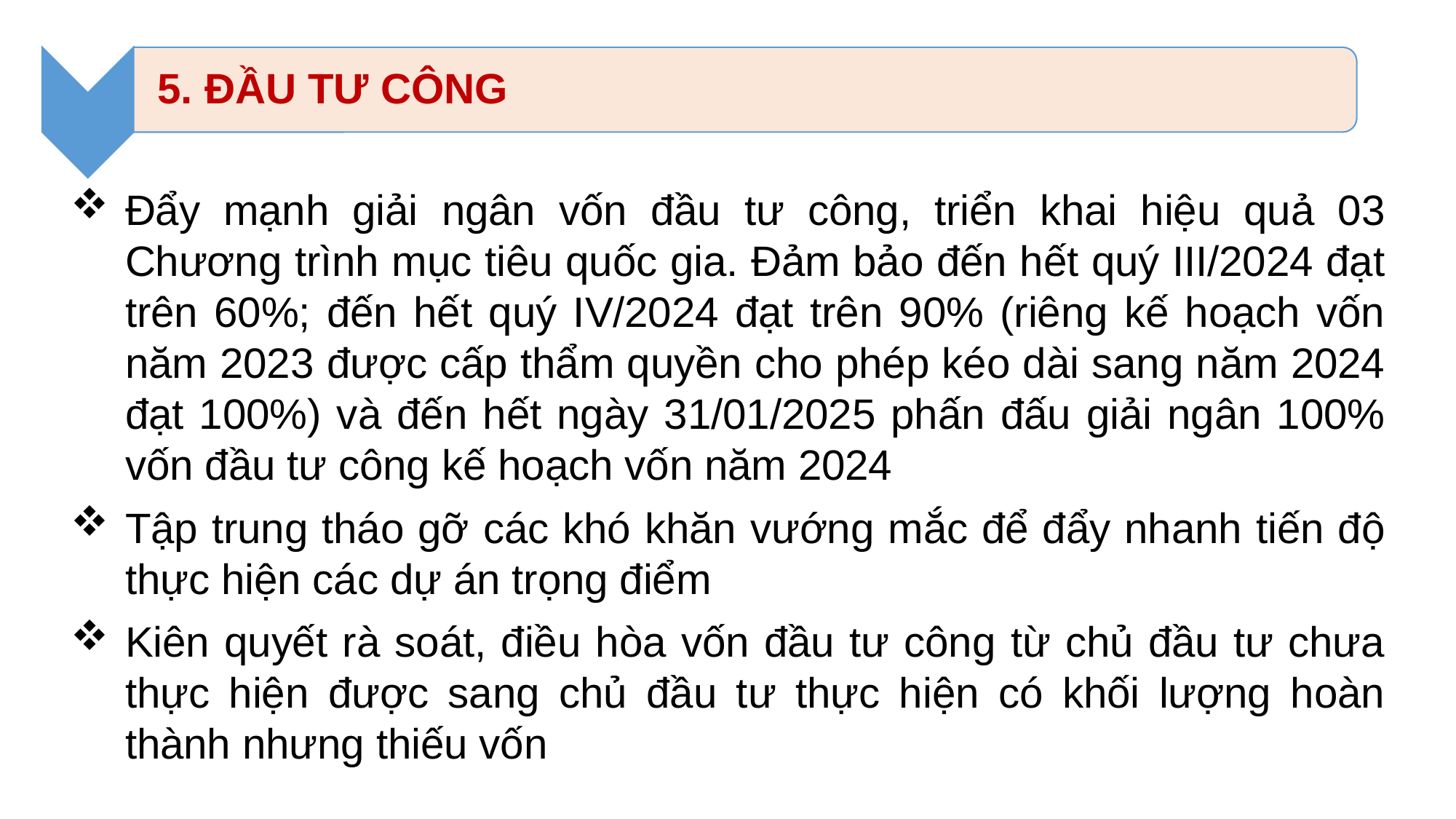

5. ĐẦU TƯ CÔNG
Đẩy mạnh giải ngân vốn đầu tư công, triển khai hiệu quả 03 Chương trình mục tiêu quốc gia. Đảm bảo đến hết quý III/2024 đạt trên 60%; đến hết quý IV/2024 đạt trên 90% (riêng kế hoạch vốn năm 2023 được cấp thẩm quyền cho phép kéo dài sang năm 2024 đạt 100%) và đến hết ngày 31/01/2025 phấn đấu giải ngân 100% vốn đầu tư công kế hoạch vốn năm 2024
Tập trung tháo gỡ các khó khăn vướng mắc để đẩy nhanh tiến độ thực hiện các dự án trọng điểm
Kiên quyết rà soát, điều hòa vốn đầu tư công từ chủ đầu tư chưa thực hiện được sang chủ đầu tư thực hiện có khối lượng hoàn thành nhưng thiếu vốn